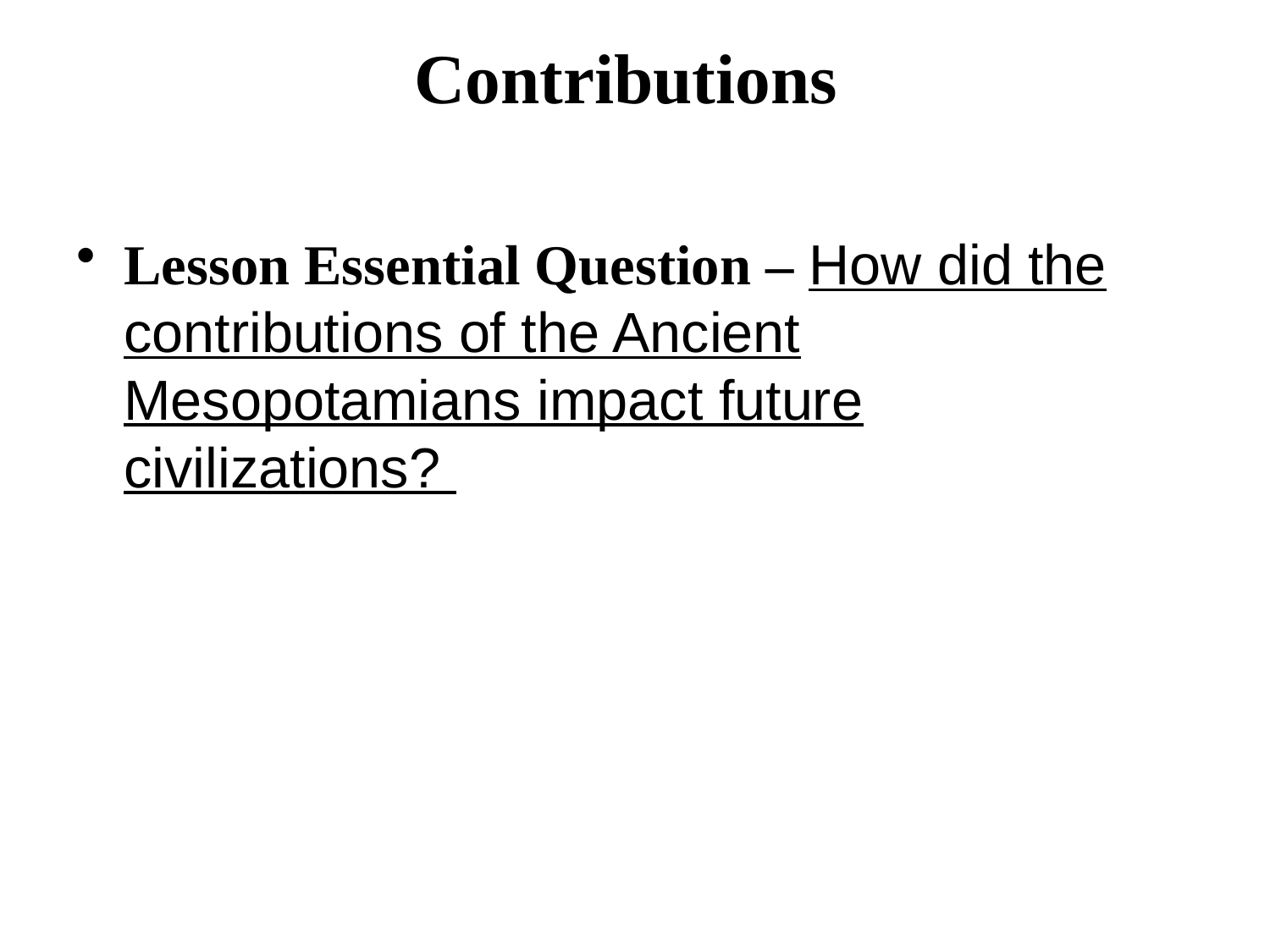

# Contributions
Lesson Essential Question – How did the contributions of the Ancient Mesopotamians impact future civilizations?